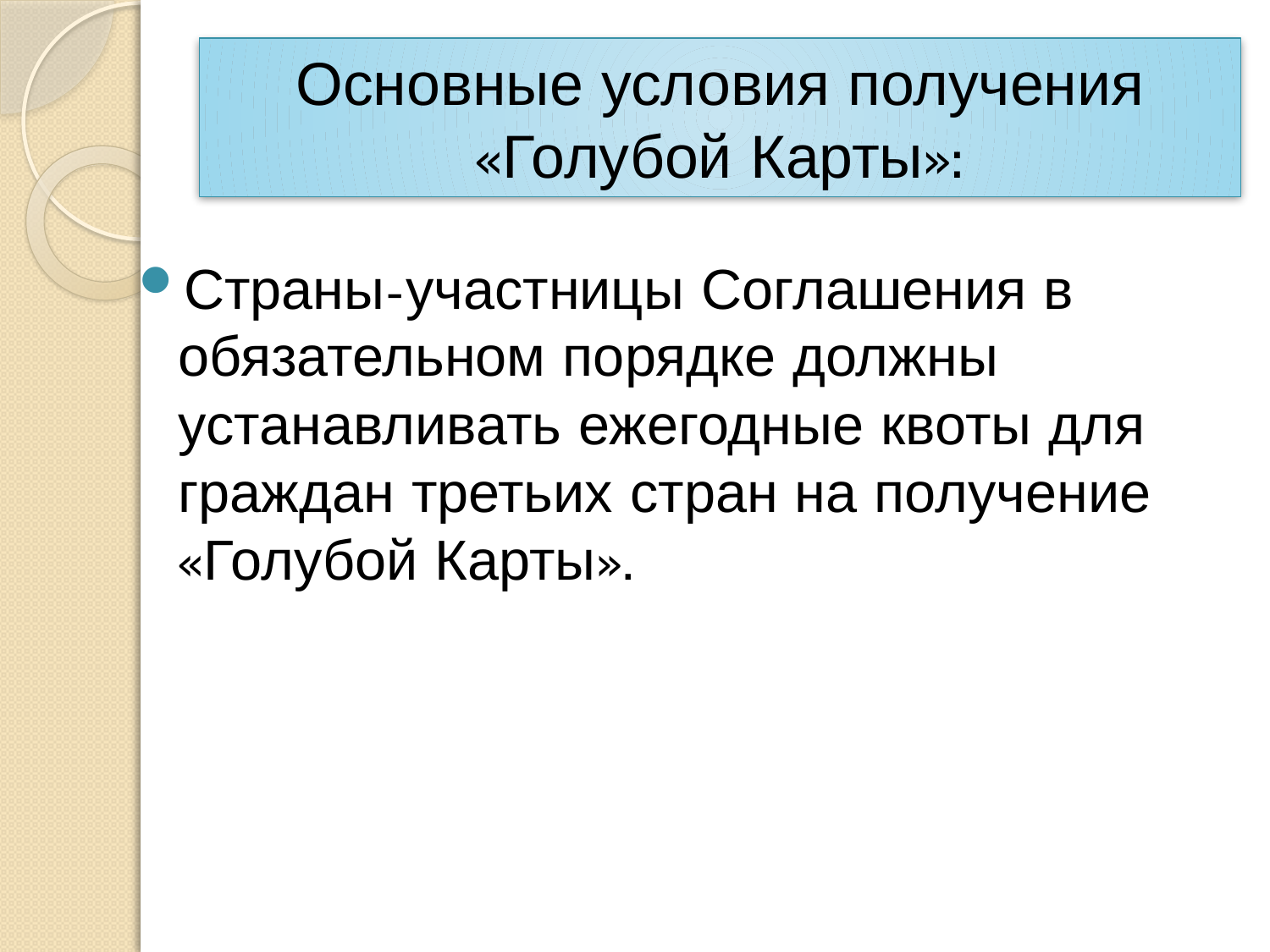

# Основные условия получения «Голубой Карты»:
Страны-участницы Соглашения в обязательном порядке должны устанавливать ежегодные квоты для граждан третьих стран на получение «Голубой Карты».